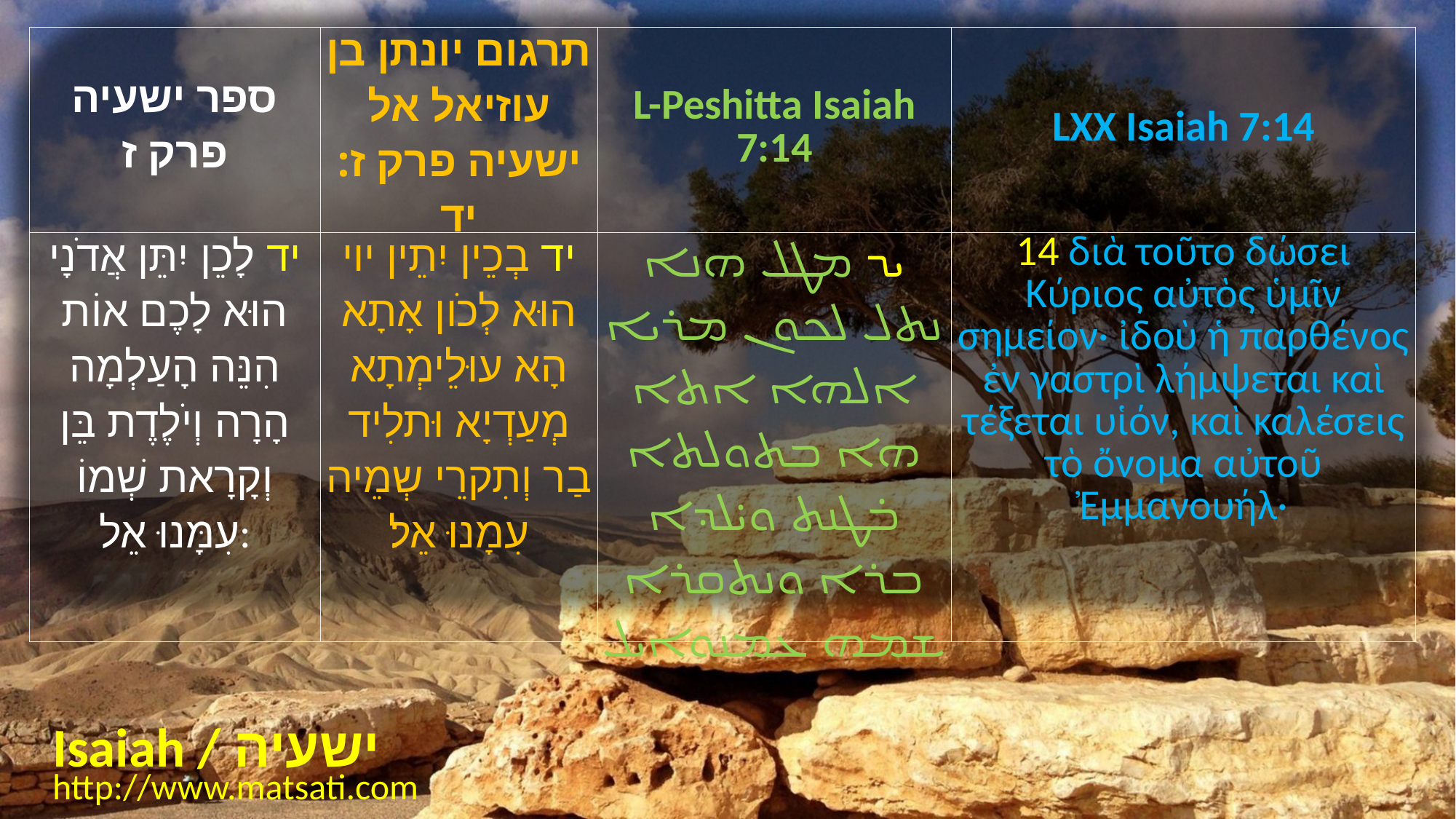

| ספר ישעיה פרק ז | תרגום יונתן בן עוזיאל אל ישעיה פרק ז:יד | L-Peshitta Isaiah 7:14 | LXX Isaiah 7:14 |
| --- | --- | --- | --- |
| יד לָכֵן יִתֵּן אֲדֹנָי הוּא לָכֶם אוֹת הִנֵּה הָעַלְמָה הָרָה וְיֹלֶדֶת בֵּן וְקָרָאת שְׁמוֹ עִמָּנוּ אֵל: | יד בְכֵין יִתֵין יוי הוּא לְכֹון אָתָא הָא עוּלֵימְתָא מְעַדְיָא וּתלִיד בַר וְתִקרֵי שְמֵיה עִמָנוּ אֵל׃ | ܝܖ ܡܛܠ ܗܢܐ ܢܬܠ ܠܟܘܢ ܡܪܝܐ ܐܠܗܐ ܐܬܐ ܗܐ ܒܬܘܠܬܐ ܒ̇ܛܢܬ ܘܝ̇ܠܕܐ ܒܪܐ ܘܢܬܩܪܐ ܫܡܗ ܥܡܢܘܐܝܠ | 14 διὰ τοῦτο δώσει Κύριος αὐτὸς ὑμῖν σημείον· ἰδοὺ ἡ παρθένος ἐν γαστρὶ λήμψεται καὶ τέξεται υἱόν, καὶ καλέσεις τὸ ὄνομα αὐτοῦ Ἐμμανουήλ· |
Isaiah / ישעיה
http://www.matsati.com